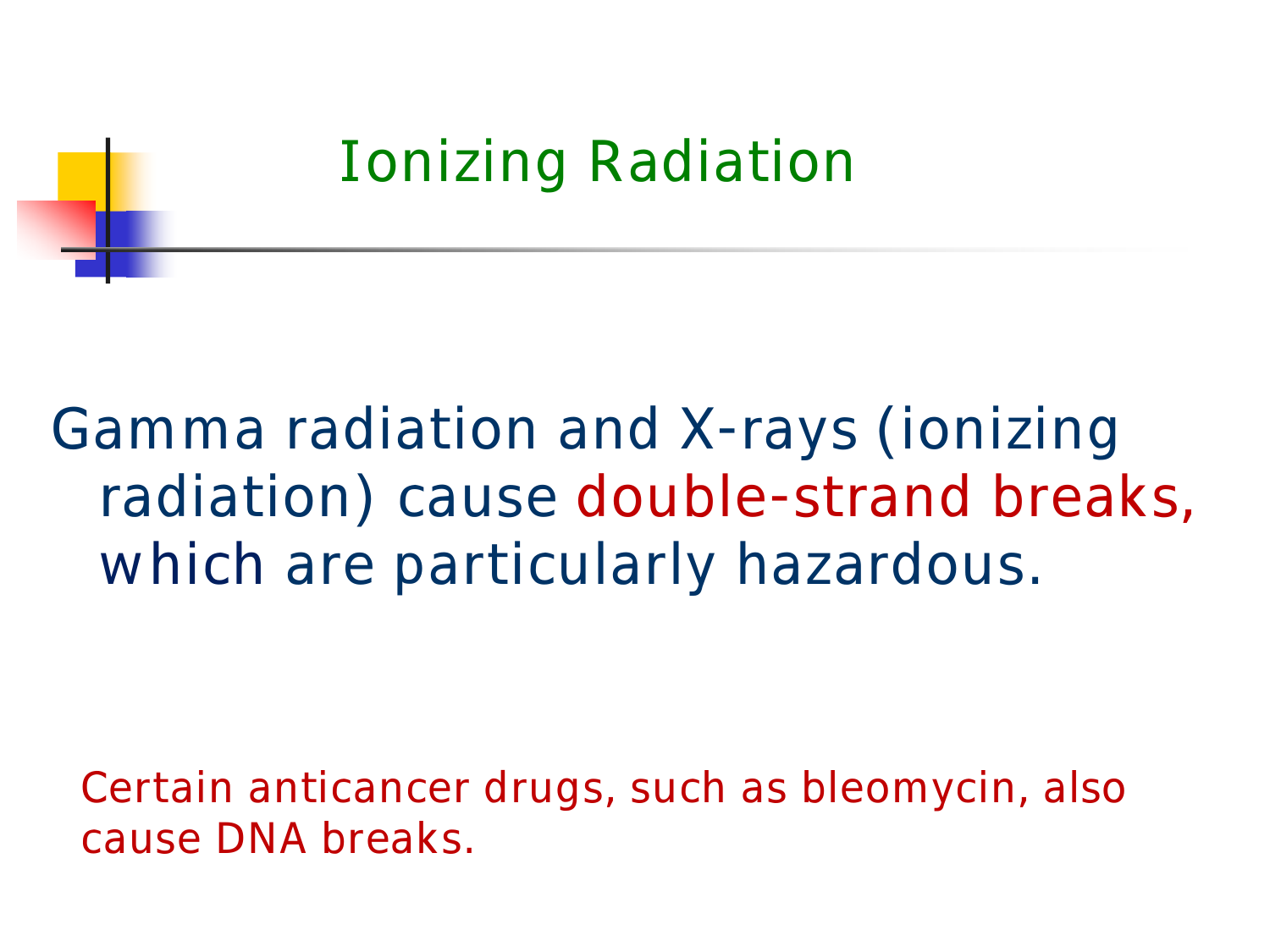

# Ionizing Radiation
Gamma radiation and X-rays (ionizing radiation) cause double-strand breaks, which are particularly hazardous.
Certain anticancer drugs, such as bleomycin, also
cause DNA breaks.